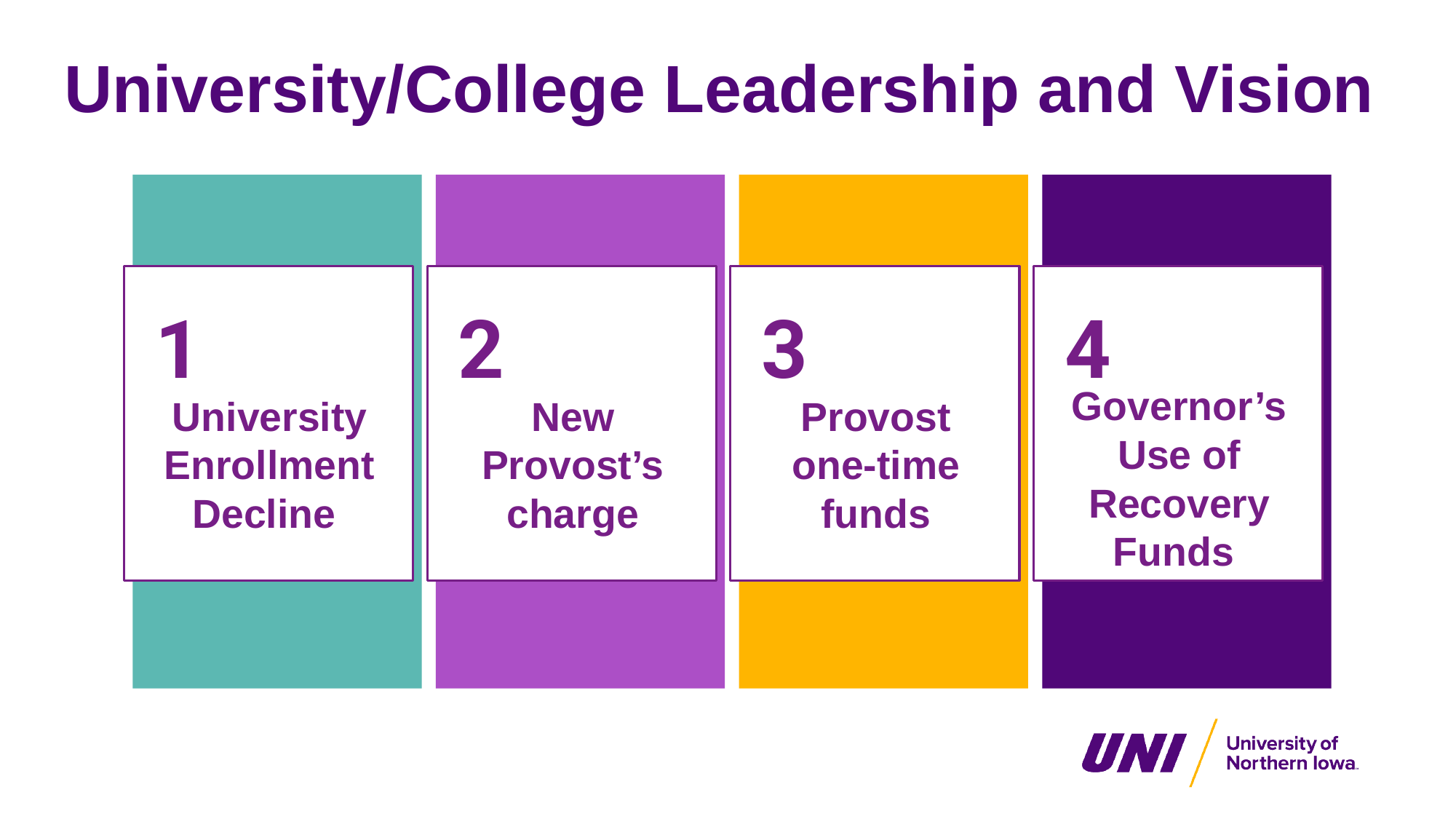

University/College Leadership and Vision

1
University Enrollment Decline

2
New Provost’s charge

3
Provost one-time funds

4
Governor’s Use of Recovery Funds